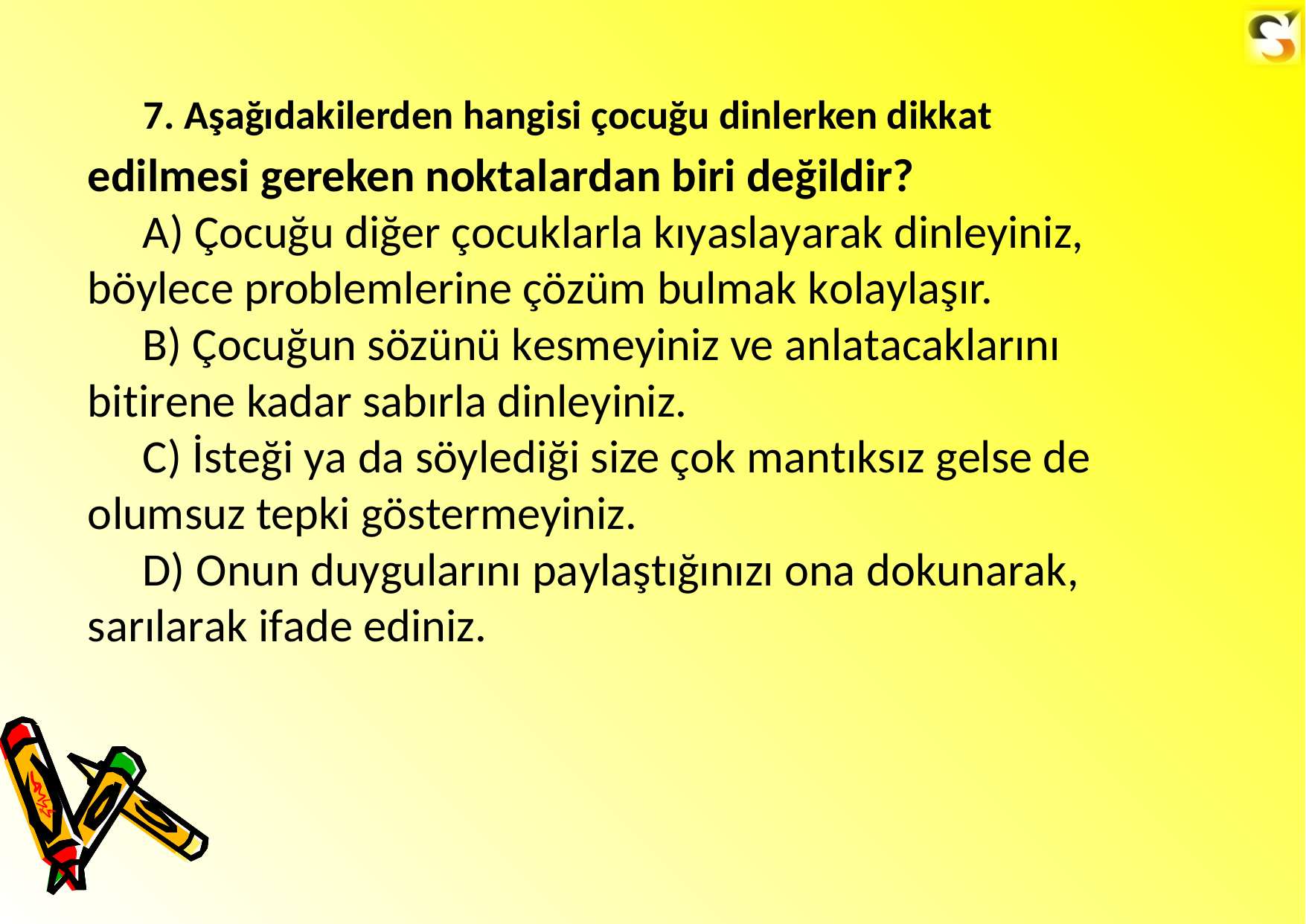

7. Aşağıdakilerden hangisi çocuğu dinlerken dikkat
edilmesi gereken noktalardan biri değildir?
A) Çocuğu diğer çocuklarla kıyaslayarak dinleyiniz, böylece problemlerine çözüm bulmak kolaylaşır.
B) Çocuğun sözünü kesmeyiniz ve anlatacaklarını bitirene kadar sabırla dinleyiniz.
C) İsteği ya da söylediği size çok mantıksız gelse de olumsuz tepki göstermeyiniz.
D) Onun duygularını paylaştığınızı ona dokunarak, sarılarak ifade ediniz.